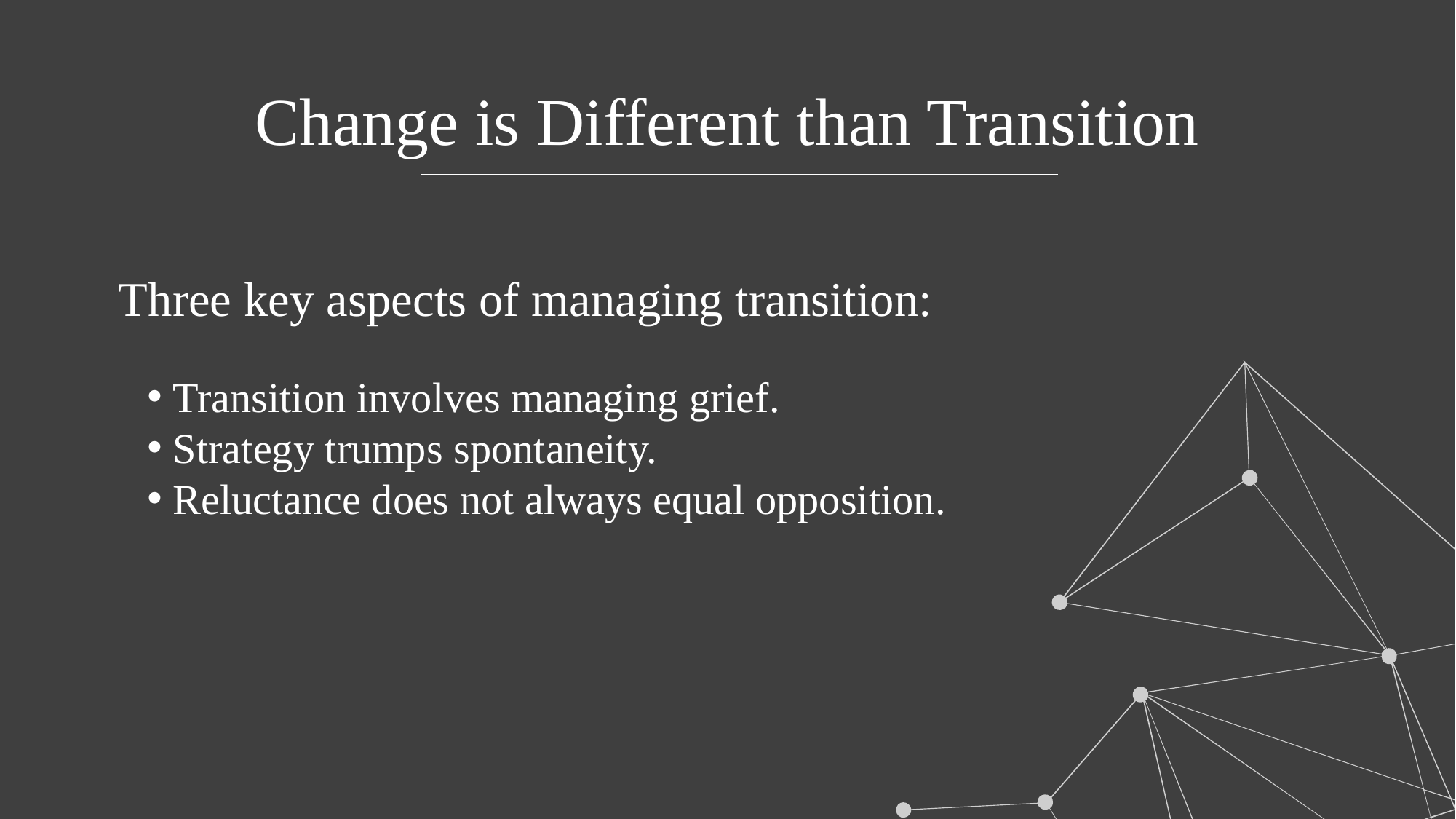

# Change is Different than Transition
Three key aspects of managing transition:

Transition involves managing grief.
Strategy trumps spontaneity.
Reluctance does not always equal opposition.